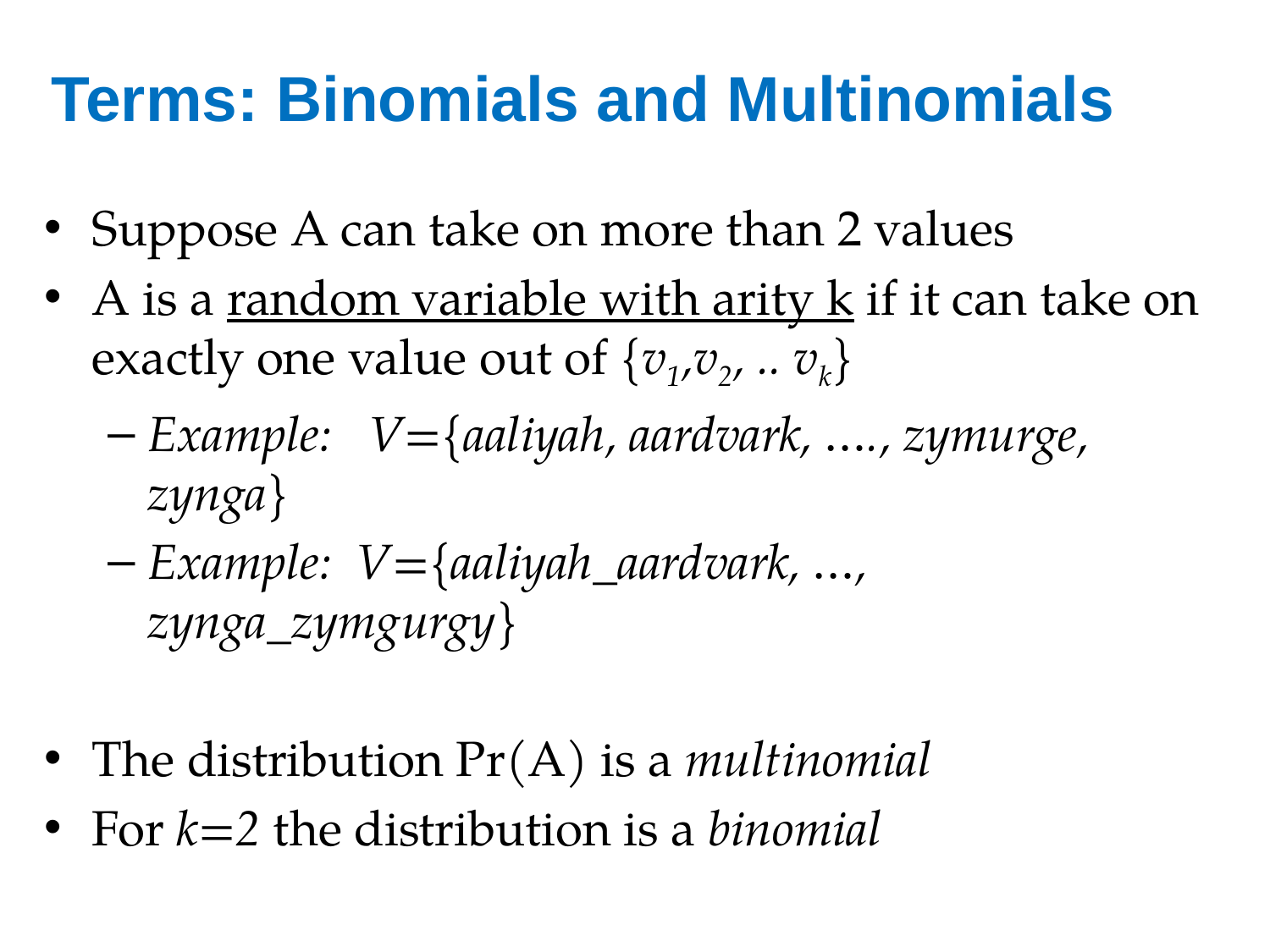

# Terms: Binomials and Multinomials
Suppose A can take on more than 2 values
A is a random variable with arity k if it can take on exactly one value out of {v1,v2, .. vk}
Example:   V={aaliyah, aardvark, …., zymurge, zynga}
Example:  V={aaliyah_aardvark, …,  zynga_zymgurgy}

The distribution Pr(A) is a multinomial
For k=2 the distribution is a binomial